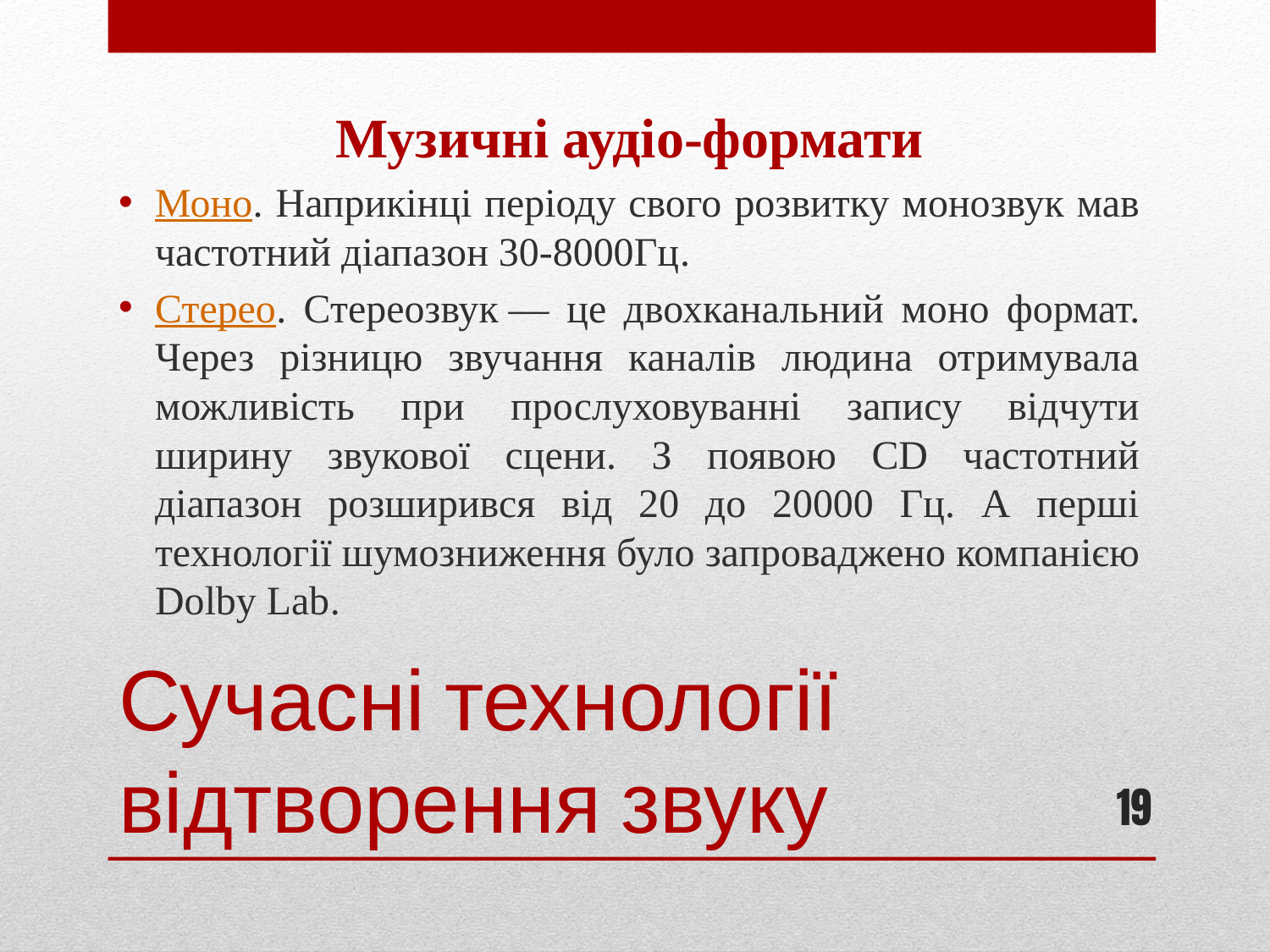

Музичні аудіо-формати
Моно. Наприкінці періоду свого розвитку монозвук мав частотний діапазон 30-8000Гц.
Стерео. Стереозвук — це двохканальний моно формат. Через різницю звучання каналів людина отримувала можливість при прослуховуванні запису відчути ширину звукової сцени. З появою CD частотний діапазон розширився від 20 до 20000 Гц. А перші технології шумозниження було запроваджено компанією Dolby Lab.

# Сучасні технології відтворення звуку
19